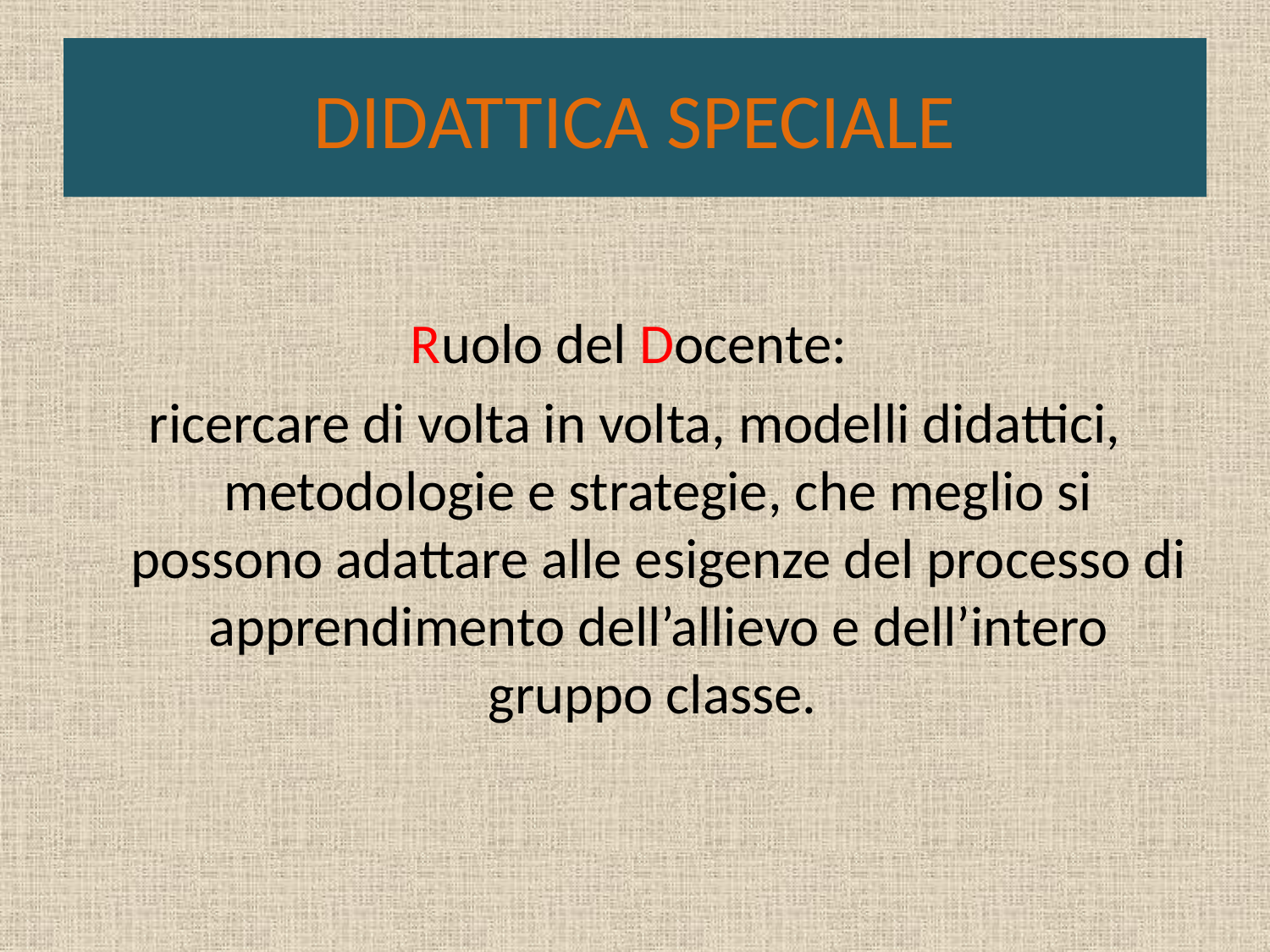

# DIDATTICA SPECIALE

Ruolo del Docente:
ricercare di volta in volta, modelli didattici, metodologie e strategie, che meglio si possono adattare alle esigenze del processo di apprendimento dell’allievo e dell’intero gruppo classe.